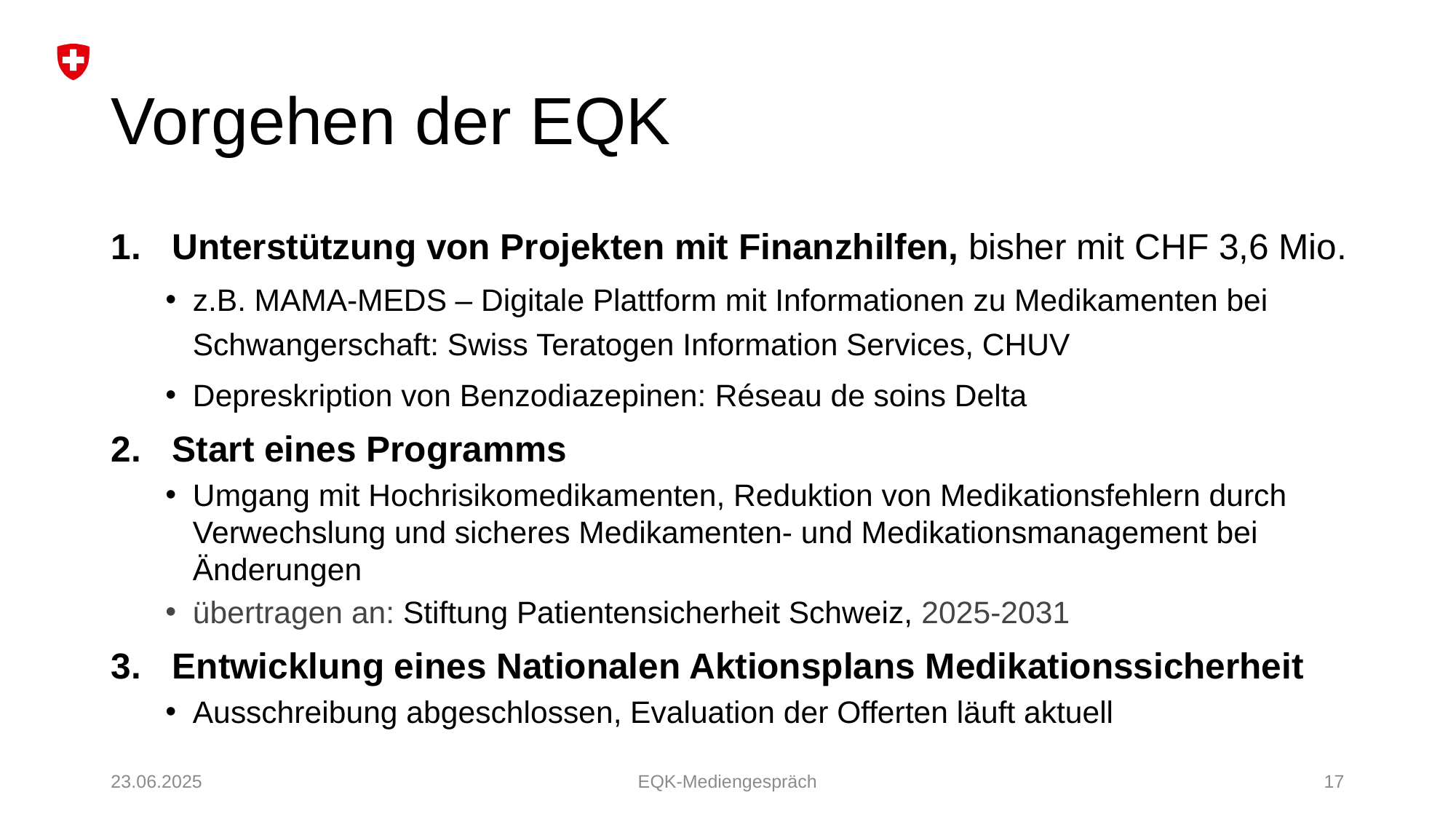

# Vorgehen der EQK
Unterstützung von Projekten mit Finanzhilfen, bisher mit CHF 3,6 Mio.
z.B. MAMA-MEDS – Digitale Plattform mit Informationen zu Medikamenten bei Schwangerschaft: Swiss Teratogen Information Services, CHUV
Depreskription von Benzodiazepinen: Réseau de soins Delta
Start eines Programms
Umgang mit Hochrisikomedikamenten, Reduktion von Medikationsfehlern durch Verwechslung und sicheres Medikamenten- und Medikationsmanagement bei Änderungen
übertragen an: Stiftung Patientensicherheit Schweiz, 2025-2031
Entwicklung eines Nationalen Aktionsplans Medikationssicherheit
Ausschreibung abgeschlossen, Evaluation der Offerten läuft aktuell

23.06.2025
EQK-Mediengespräch
17